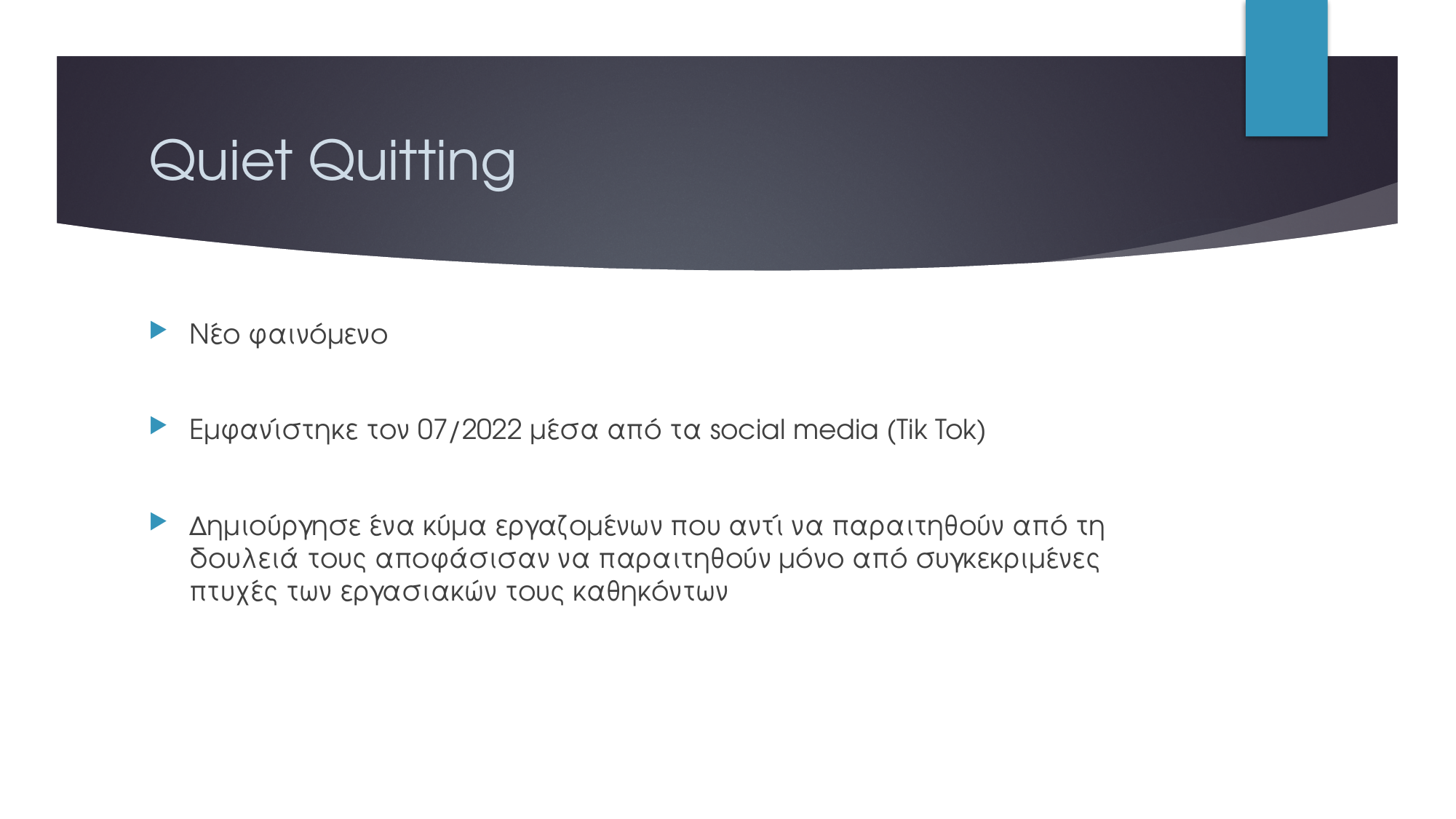

# Quiet Quitting
Νέο φαινόμενο

Εμφανίστηκε τον 07/2022 μέσα από τα social media (Tik Tok)

Δημιούργησε ένα κύμα εργαζομένων που αντί να παραιτηθούν από τη δουλειά τους αποφάσισαν να παραιτηθούν μόνο από συγκεκριμένες πτυχές των εργασιακών τους καθηκόντων